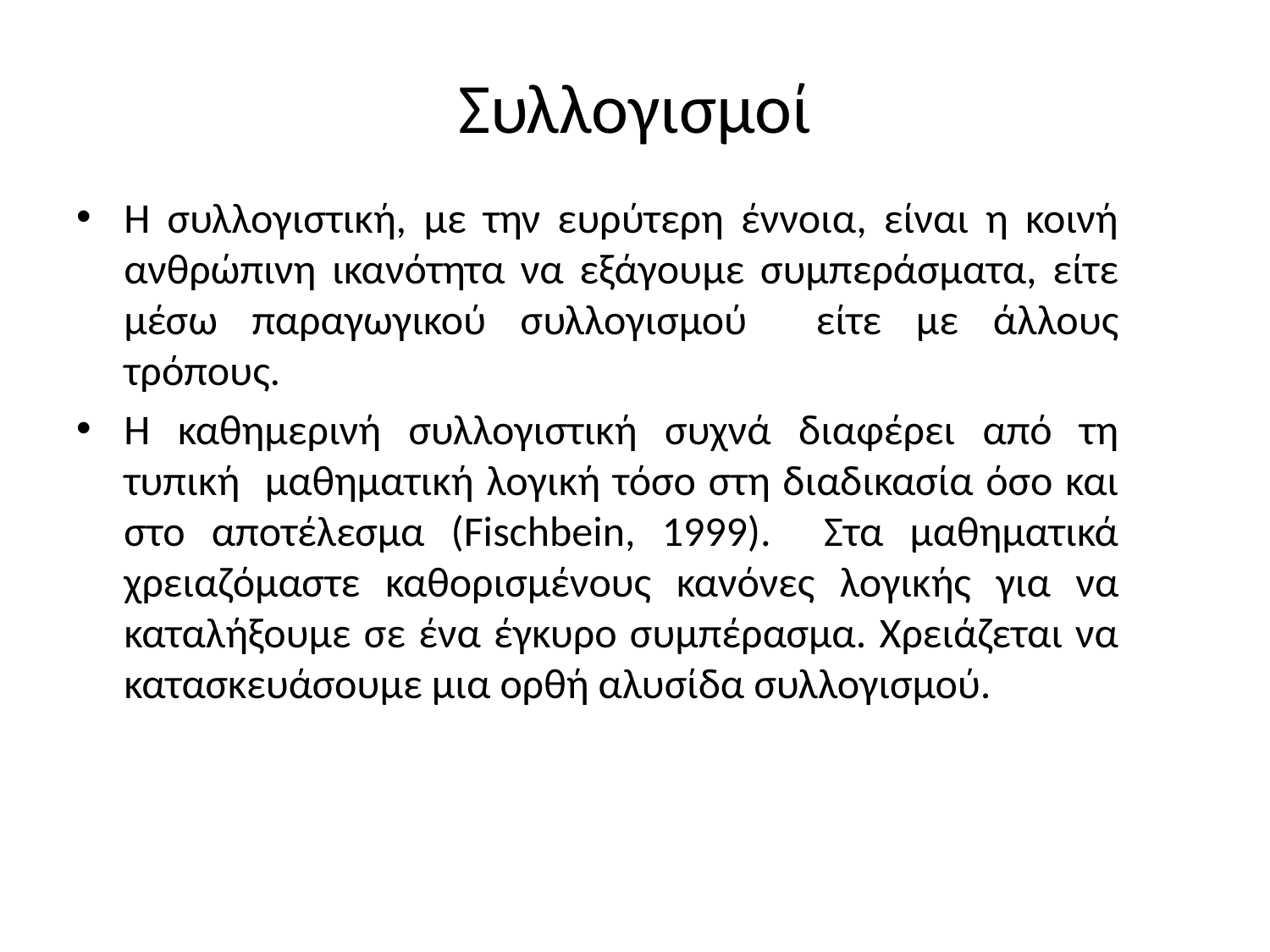

# Συλλογισμοί
Η συλλογιστική, με την ευρύτερη έννοια, είναι η κοινή ανθρώπινη ικανότητα να εξάγουμε συμπεράσματα, είτε μέσω παραγωγικού συλλογισμού  είτε με άλλους τρόπους.
Η καθημερινή συλλογιστική συχνά διαφέρει από τη τυπική  μαθηματική λογική τόσο στη διαδικασία όσο και στο αποτέλεσμα (Fischbein, 1999).  Στα μαθηματικά χρειαζόμαστε καθορισμένους κανόνες λογικής για να καταλήξουμε σε ένα έγκυρο συμπέρασμα. Χρειάζεται να κατασκευάσουμε μια ορθή αλυσίδα συλλογισμού.